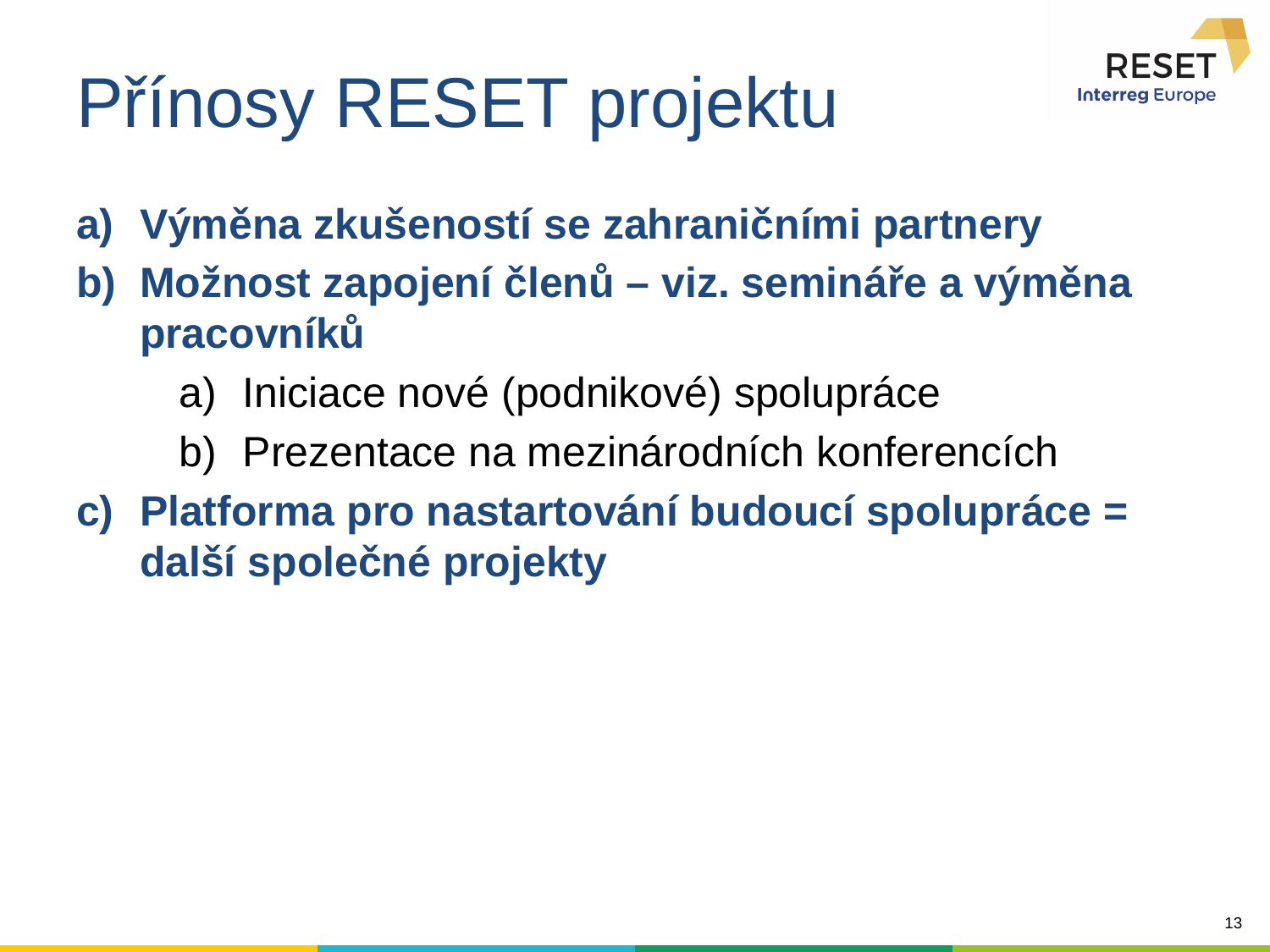

# Přínosy RESET projektu
Výměna zkušeností se zahraničními partnery
Možnost zapojení členů – viz. semináře a výměna pracovníků
Iniciace nové (podnikové) spolupráce
Prezentace na mezinárodních konferencích
Platforma pro nastartování budoucí spolupráce = další společné projekty